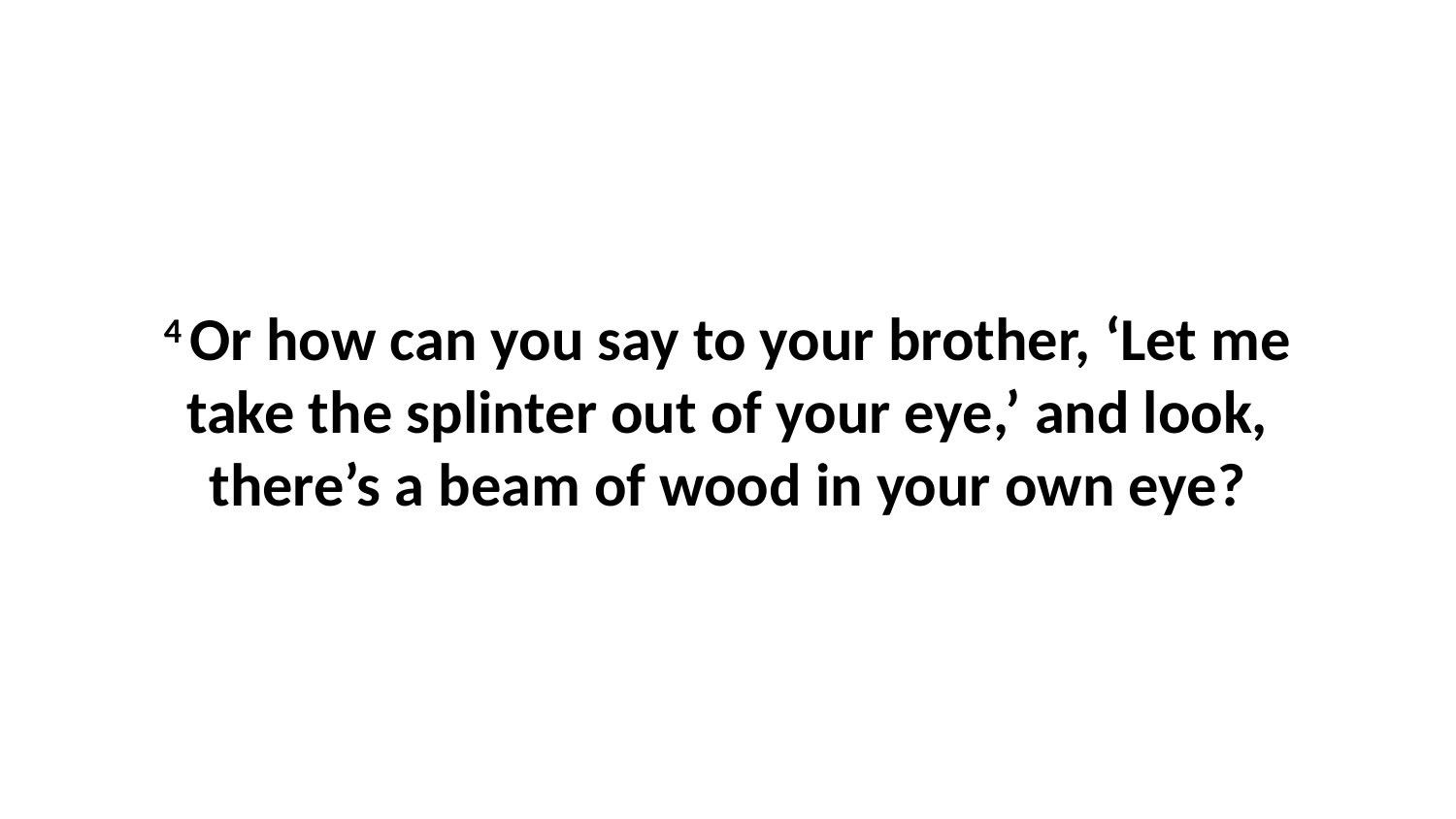

4 Or how can you say to your brother, ‘Let me take the splinter out of your eye,’ and look, there’s a beam of wood in your own eye?